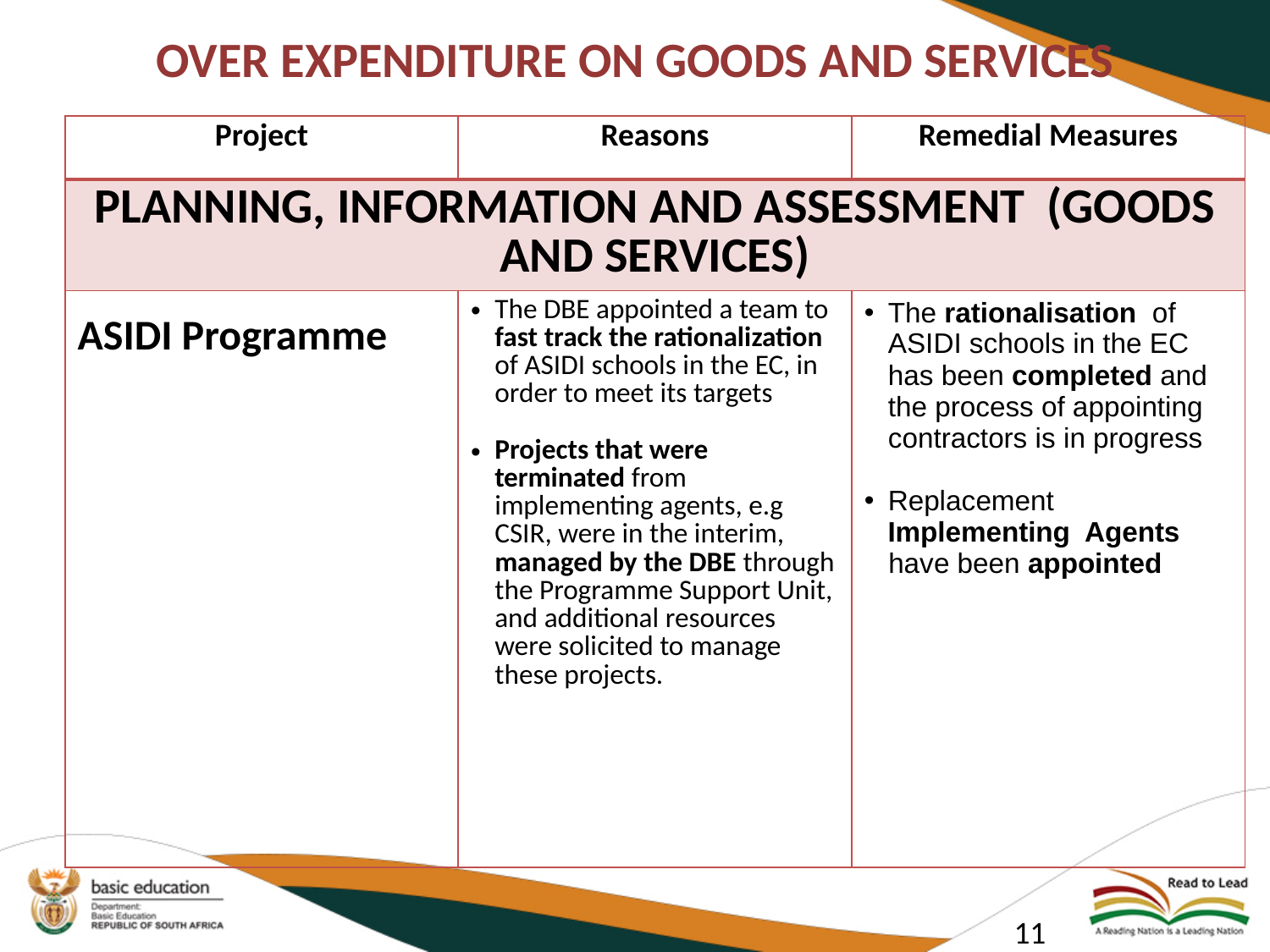

# OVER EXPENDITURE ON GOODS AND SERVICES
| Project | Reasons | Remedial Measures |
| --- | --- | --- |
| PLANNING, INFORMATION AND ASSESSMENT (GOODS AND SERVICES) |  |  |
| ASIDI Programme | The DBE appointed a team to fast track the rationalization of ASIDI schools in the EC, in order to meet its targets Projects that were terminated from implementing agents, e.g CSIR, were in the interim, managed by the DBE through the Programme Support Unit, and additional resources were solicited to manage these projects. | The rationalisation of ASIDI schools in the EC has been completed and the process of appointing contractors is in progress Replacement Implementing Agents have been appointed |
11